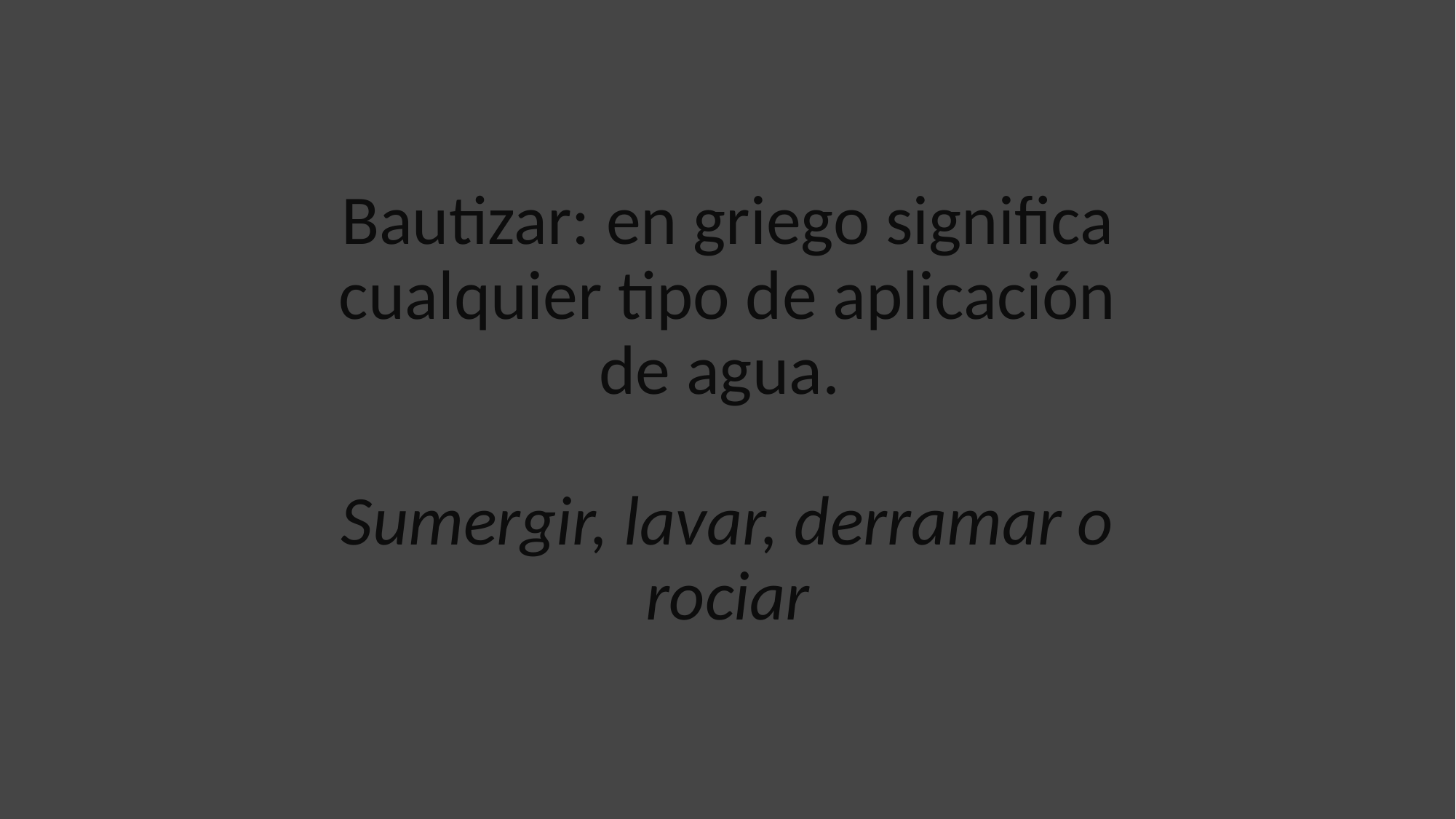

# Bautizar: en griego significa cualquier tipo de aplicación de agua. Sumergir, lavar, derramar o rociar